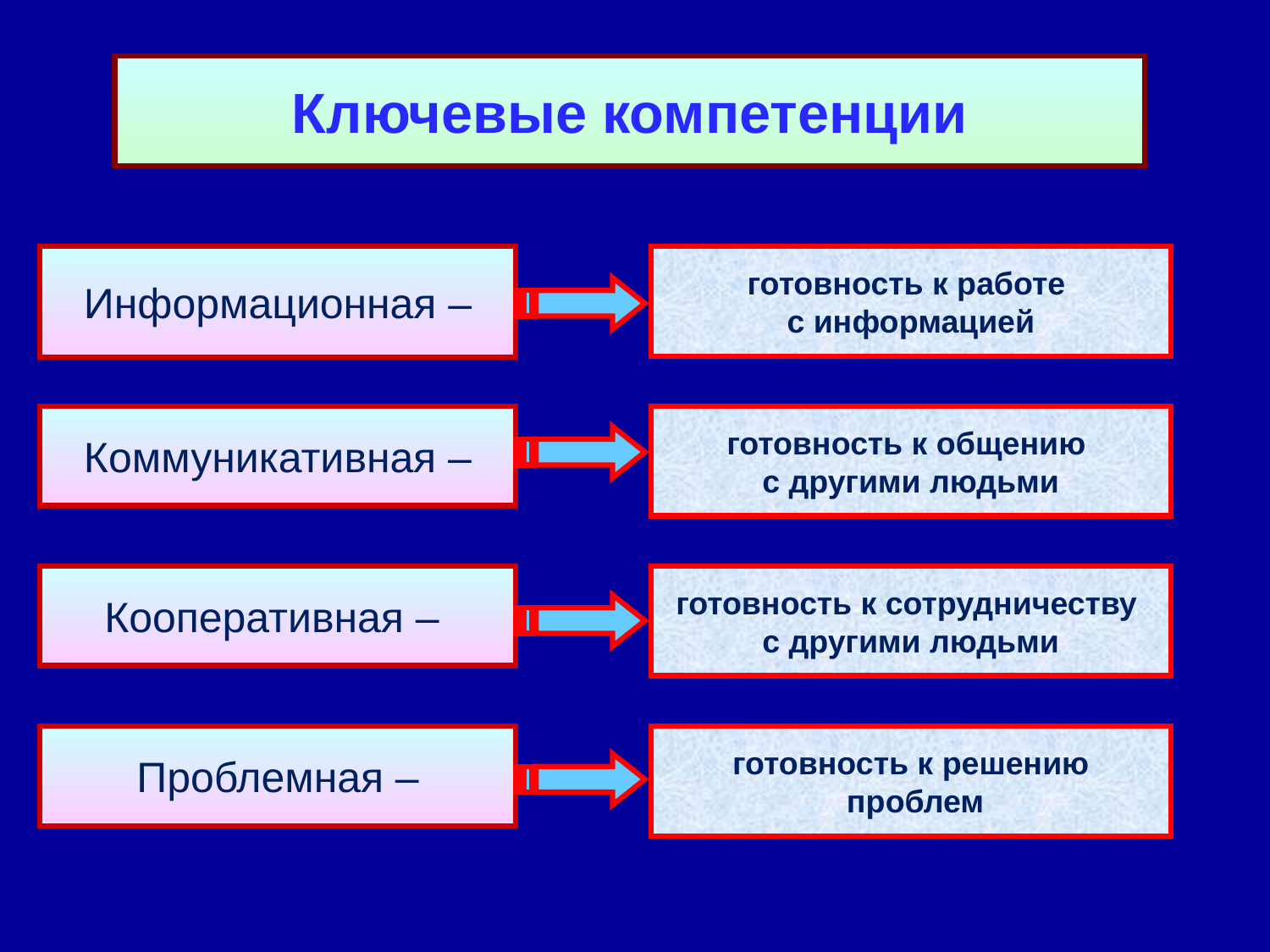

Ключевые компетенции
Информационная –
готовность к работе
с информацией

Коммуникативная –
готовность к общению
с другими людьми

Кооперативная –
готовность к сотрудничеству
с другими людьми

Проблемная –
готовность к решению
 проблем